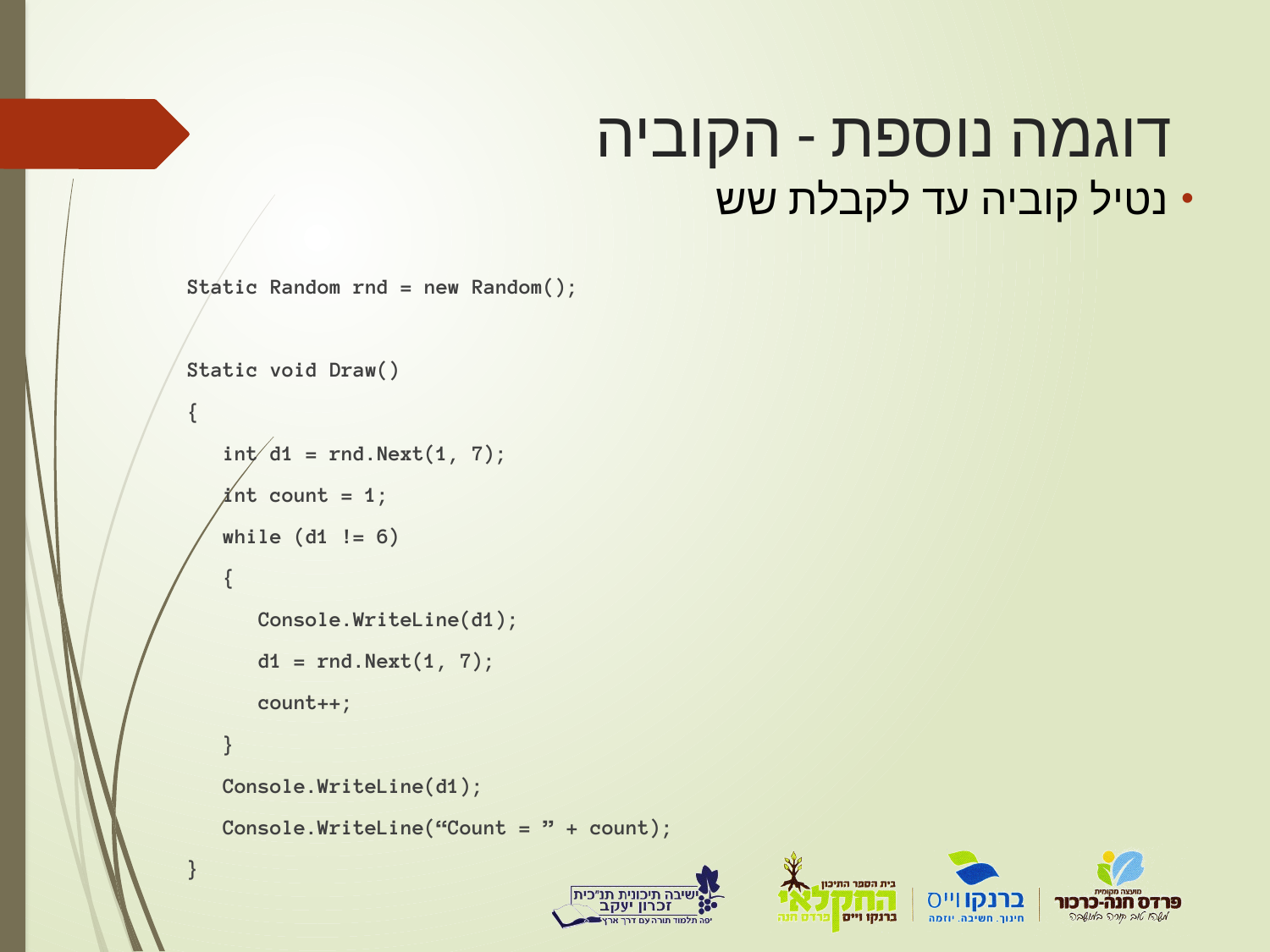

# דוגמה נוספת - הקוביה
נטיל קוביה עד לקבלת שש
Static Random rnd = new Random();

Static void Draw()
{
   int d1 = rnd.Next(1, 7);
   int count = 1;
   while (d1 != 6)
   {
      Console.WriteLine(d1);
      d1 = rnd.Next(1, 7);
      count++;
   }
   Console.WriteLine(d1);
   Console.WriteLine(“Count = ” + count);
}